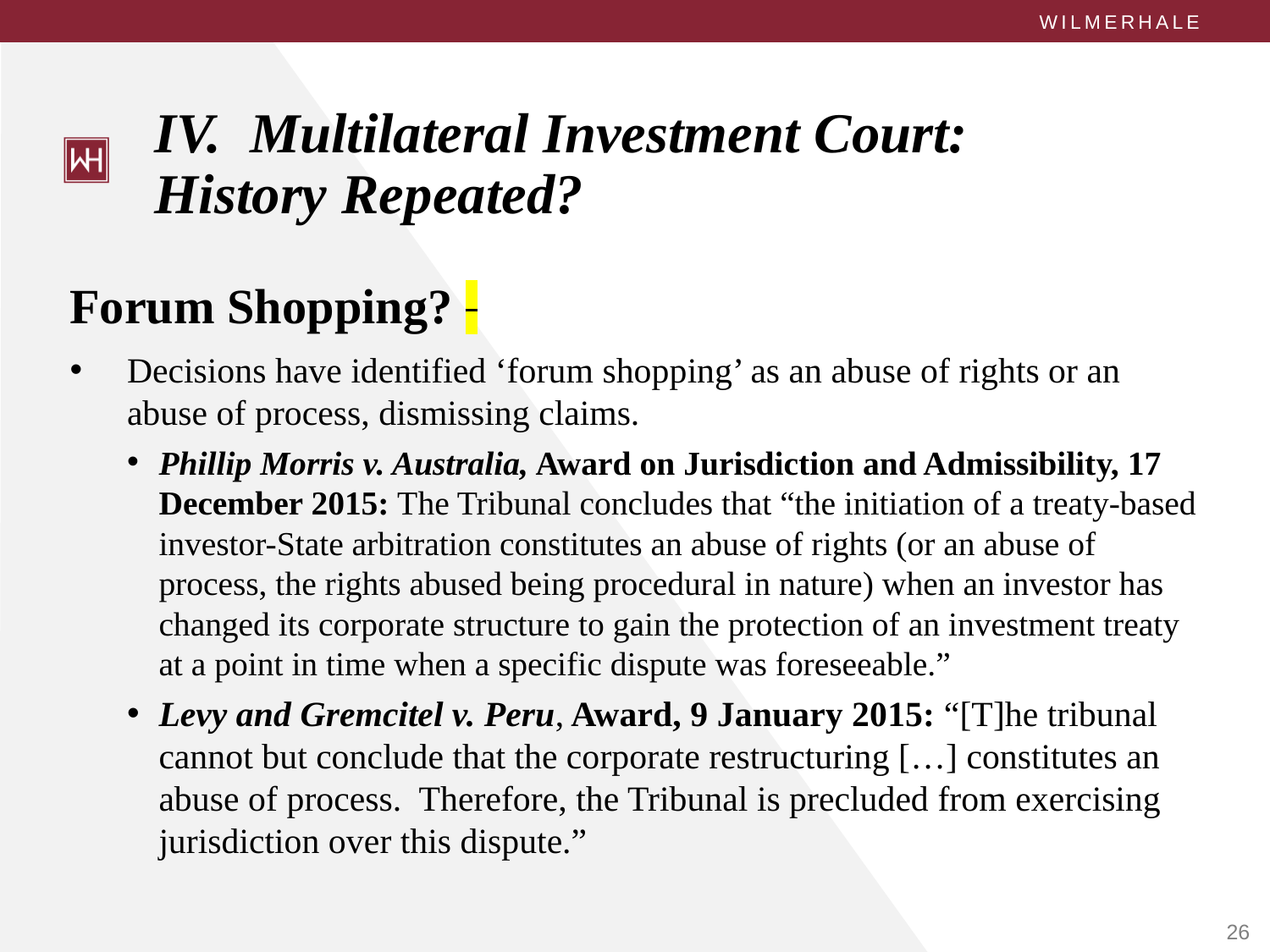

# IV.  Multilateral Investment Court: History Repeated?
Forum Shopping?
Decisions have identified ‘forum shopping’ as an abuse of rights or an abuse of process, dismissing claims.
Phillip Morris v. Australia, Award on Jurisdiction and Admissibility, 17 December 2015: The Tribunal concludes that “the initiation of a treaty-based investor-State arbitration constitutes an abuse of rights (or an abuse of process, the rights abused being procedural in nature) when an investor has changed its corporate structure to gain the protection of an investment treaty at a point in time when a specific dispute was foreseeable.”
Levy and Gremcitel v. Peru, Award, 9 January 2015: “[T]he tribunal cannot but conclude that the corporate restructuring […] constitutes an abuse of process.  Therefore, the Tribunal is precluded from exercising jurisdiction over this dispute.”
26